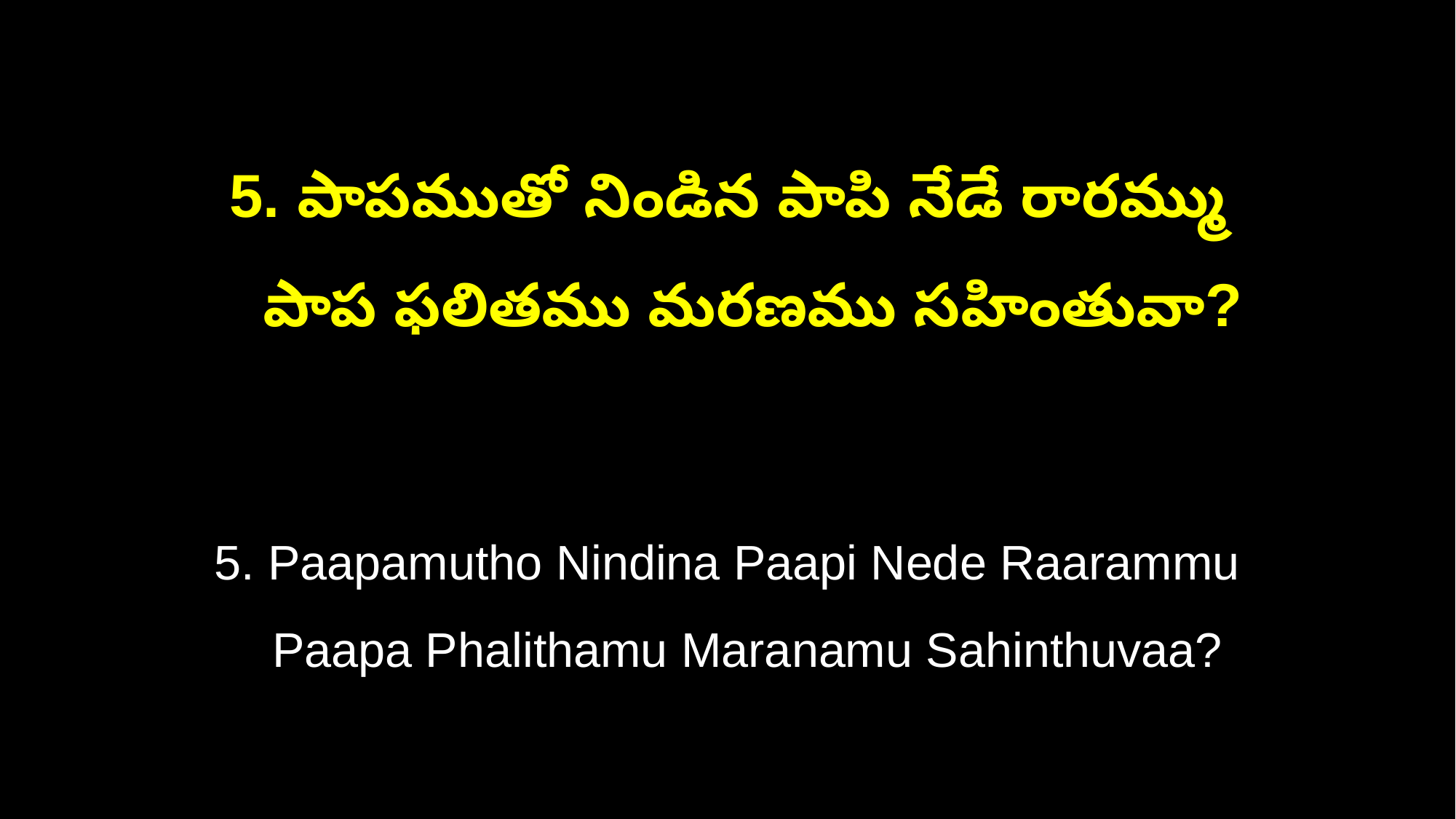

5. పాపముతో నిండిన పాపి నేడే రారమ్ము
   పాప ఫలితము మరణము సహింతువా?
5. Paapamutho Nindina Paapi Nede Raarammu
   Paapa Phalithamu Maranamu Sahinthuvaa?